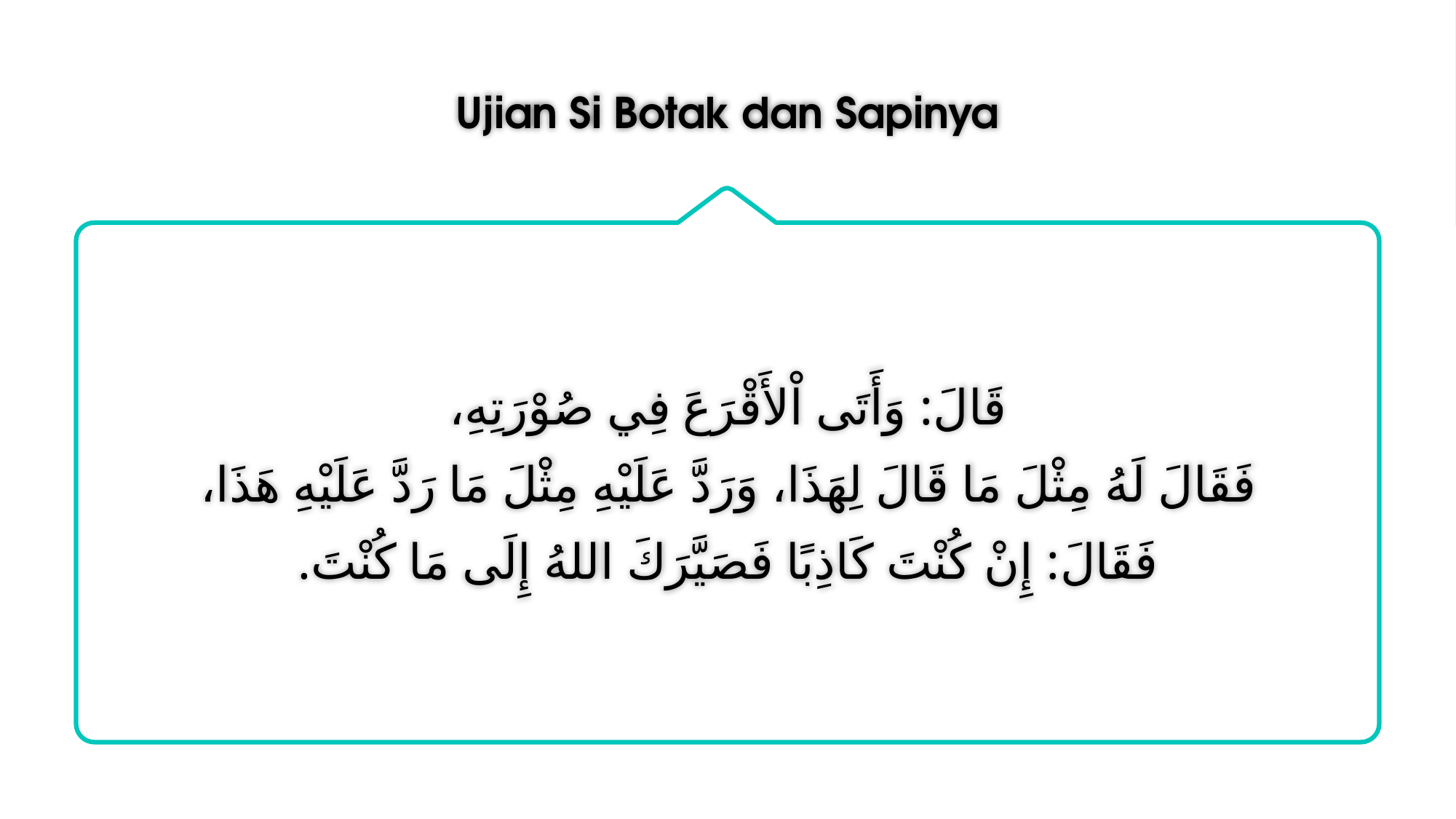

# Ujian Si Botak dan Sapinya

قَالَ: وَأَتَى اْلأَقْرَعَ فِي صُوْرَتِهِ،
فَقَالَ لَهُ مِثْلَ مَا قَالَ لِهَذَا، وَرَدَّ عَلَيْهِ مِثْلَ مَا رَدَّ عَلَيْهِ هَذَا،
فَقَالَ: إِنْ كُنْتَ كَاذِبًا فَصَيَّرَكَ اللهُ إِلَى مَا كُنْتَ.
27